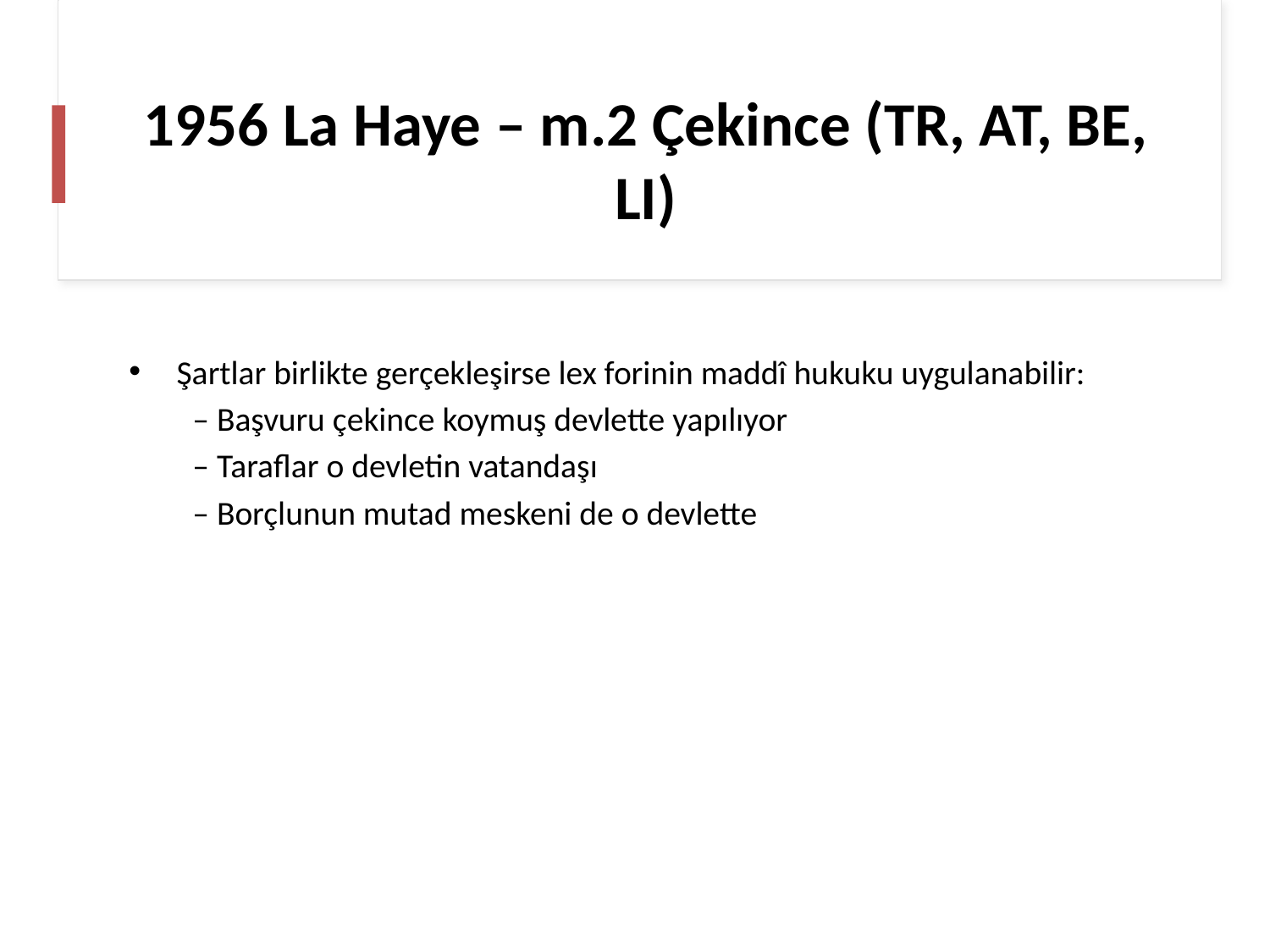

# 1956 La Haye – m.2 Çekince (TR, AT, BE, LI)

Şartlar birlikte gerçekleşirse lex forinin maddî hukuku uygulanabilir:
– Başvuru çekince koymuş devlette yapılıyor
– Taraflar o devletin vatandaşı
– Borçlunun mutad meskeni de o devlette